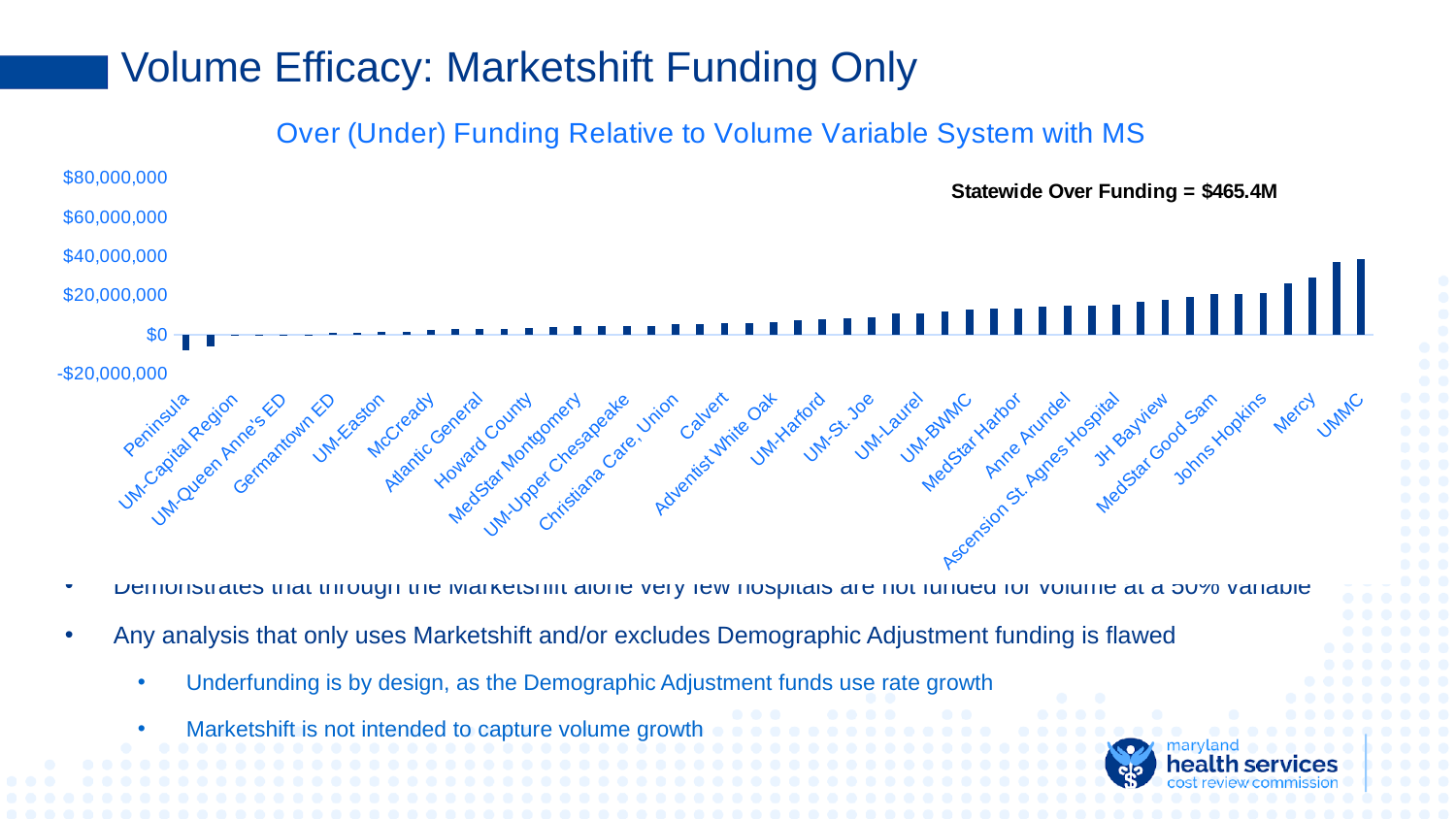

# Volume Efficacy: Marketshift Funding Only

### Chart:

| Category | Over (Under) Funding Relative to Volume Variable System with MS  |
|---|---|
| Peninsula | -8044846.748045722 |
| Meritus | -5996448.069966959 |
| UM-Capital Region | -750168.6337527828 |
| Suburban | -612442.8154405495 |
| UM-Queen Anne's ED | -328674.9844330625 |
| Garrett | -312731.88816901104 |
| Germantown ED | 707993.1784905444 |
| UM-Charles Regional | 993286.8009270834 |
| UM-Easton | 1493568.644718477 |
| UM-Bowie ED | 1617812.1981885077 |
| McCready | 2448573.3469798076 |
| Doctors | 2753722.933518663 |
| Atlantic General | 2807336.4451408824 |
| Frederick | 2942558.272330453 |
| Howard County | 3612555.03655468 |
| MedStar St. Mary's | 3817844.624522811 |
| MedStar Montgomery | 4153593.9054000387 |
| UM-Chestertown | 4281952.846622976 |
| UM-Upper Chesapeake | 4329144.6790427305 |
| Carroll | 4342125.703279713 |
| Christiana Care, Union | 5363833.293275457 |
| MedStar Southern MD | 5496424.8422609065 |
| Calvert | 5608905.227114001 |
| Ft. Washington | 5951692.533688963 |
| Adventist White Oak | 6235960.3648500275 |
| UM-Cambridge | 7192269.722641345 |
| UM-Harford | 7978463.33461911 |
| Western Maryland | 8344766.796249741 |
| UM-St. Joe | 8845330.968411027 |
| Holy Cross | 10981304.783896215 |
| UM-Laurel | 10993046.789431654 |
| Northwest | 11884023.357645491 |
| UM-BWMC | 12934192.802805588 |
| UMMC Midtown | 13055566.393344829 |
| MedStar Harbor | 13246907.667760003 |
| Shady Grove | 14537190.024192816 |
| Anne Arundel | 14574058.820880063 |
| MedStar Fr Square | 14684326.896833118 |
| Ascension St. Agnes Hospital | 15284981.803201756 |
| UMROI | 16739968.745118896 |
| JH Bayview | 17830627.237440903 |
| GBMC | 19497493.474391382 |
| MedStar Good Sam | 20729439.91070158 |
| MedStar Union Mem | 20868671.993878316 |
| Johns Hopkins | 21040948.23027573 |
| Grace Medical Center | 26181338.20603712 |
| Mercy | 29094420.404148255 |
| Sinai | 37215781.41323704 |
| UMMC | 38733373.54714953 |
Demonstrates that through the Marketshift alone very few hospitals are not funded for volume at a 50% variable
Any analysis that only uses Marketshift and/or excludes Demographic Adjustment funding is flawed
Underfunding is by design, as the Demographic Adjustment funds use rate growth
Marketshift is not intended to capture volume growth